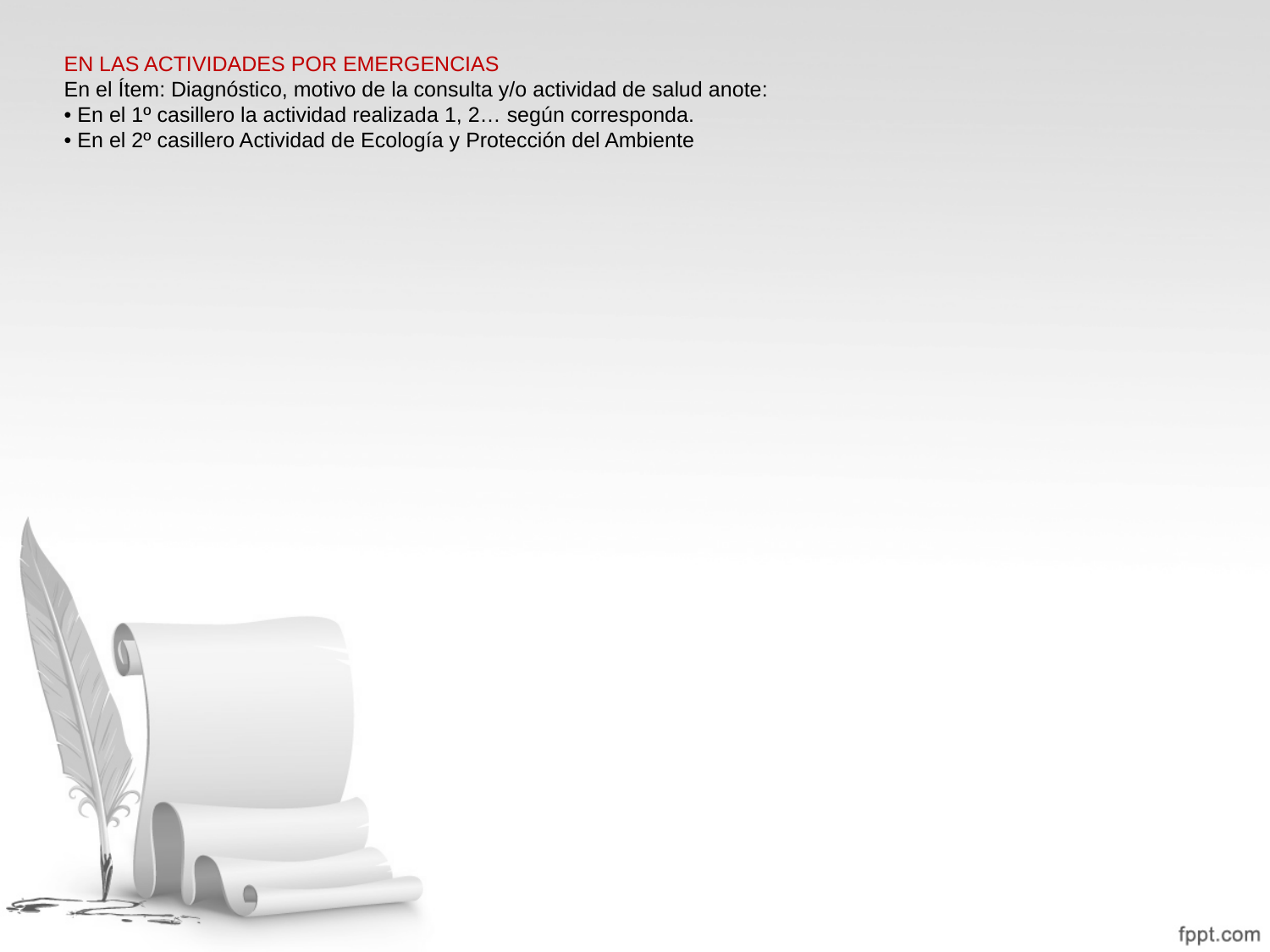

EN LAS ACTIVIDADES POR EMERGENCIAS
En el Ítem: Diagnóstico, motivo de la consulta y/o actividad de salud anote:
• En el 1º casillero la actividad realizada 1, 2… según corresponda.
• En el 2º casillero Actividad de Ecología y Protección del Ambiente